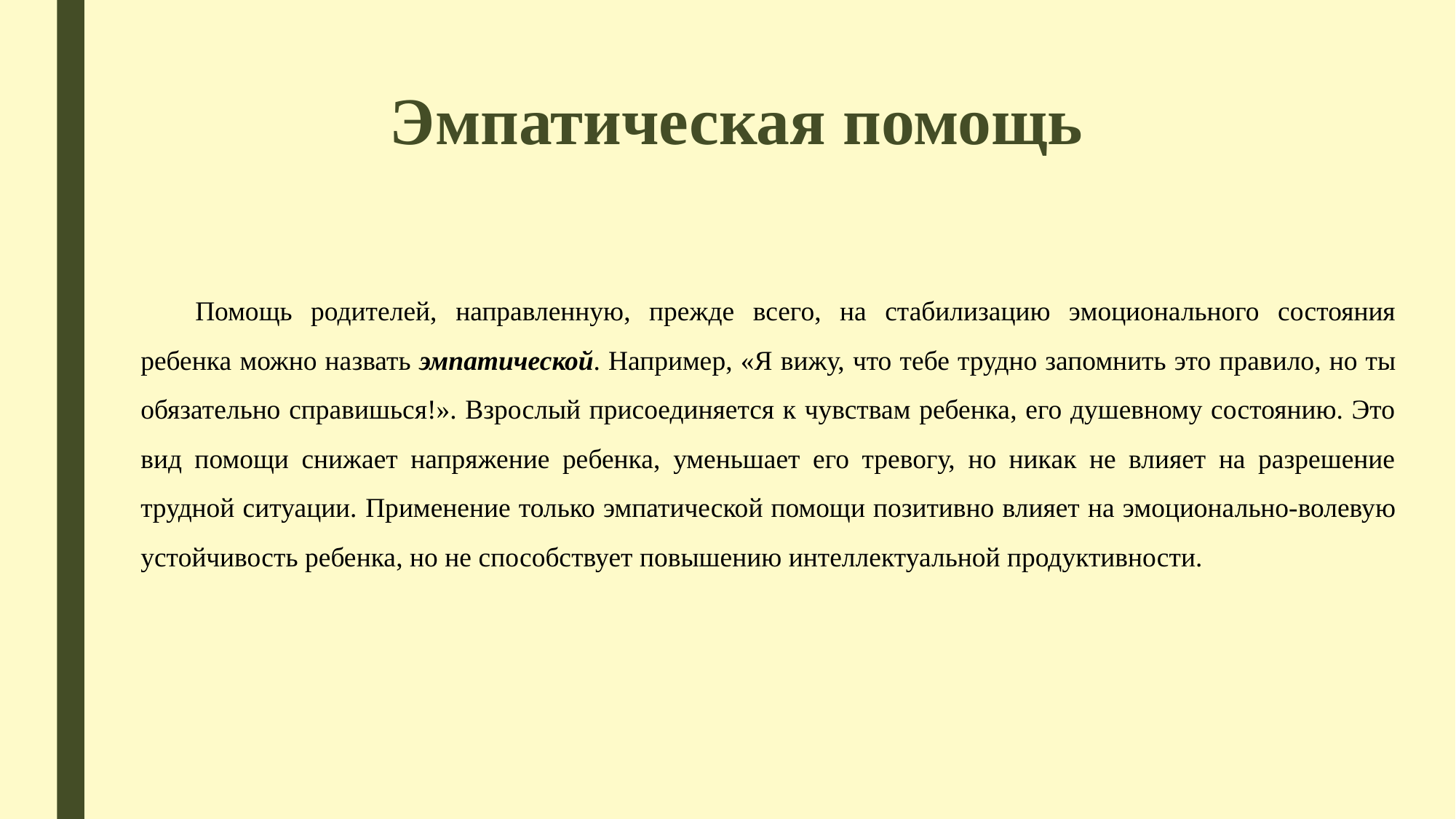

# Эмпатическая помощь
Помощь родителей, направленную, прежде всего, на стабилизацию эмоционального состояния ребенка можно назвать эмпатической. Например, «Я вижу, что тебе трудно запомнить это правило, но ты обязательно справишься!». Взрослый присоединяется к чувствам ребенка, его душевному состоянию. Это вид помощи снижает напряжение ребенка, уменьшает его тревогу, но никак не влияет на разрешение трудной ситуации. Применение только эмпатической помощи позитивно влияет на эмоционально-волевую устойчивость ребенка, но не способствует повышению интеллектуальной продуктивности.